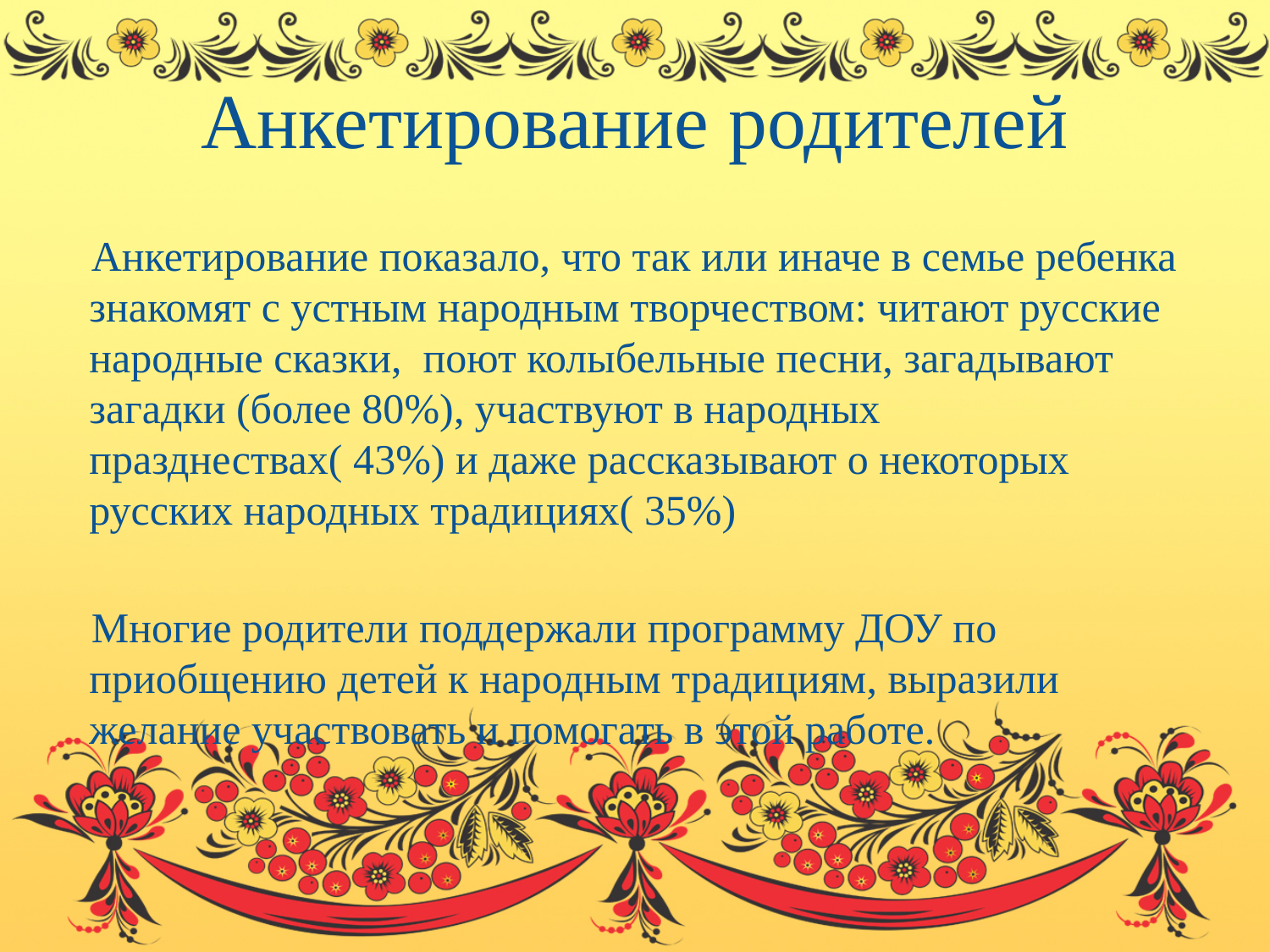

# Анкетирование родителей
Анкетирование показало, что так или иначе в семье ребенка знакомят с устным народным творчеством: читают русские народные сказки,  поют колыбельные песни, загадывают загадки (более 80%), участвуют в народных празднествах( 43%) и даже рассказывают о некоторых русских народных традициях( 35%)

Многие родители поддержали программу ДОУ по приобщению детей к народным традициям, выразили желание участвовать и помогать в этой работе.